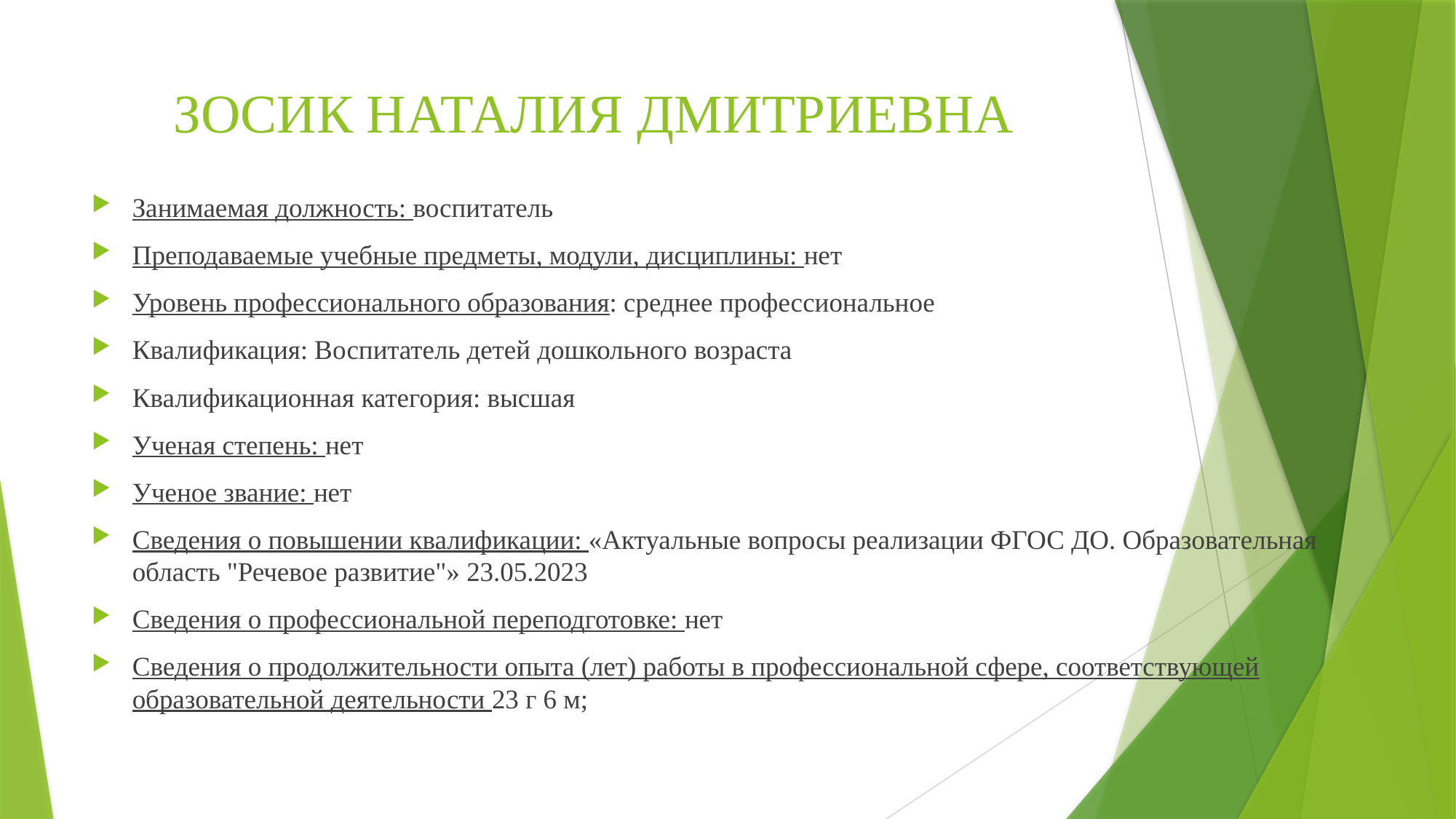

# ЗОСИК НАТАЛИЯ ДМИТРИЕВНА
Занимаемая должность: воспитатель
Преподаваемые учебные предметы, модули, дисциплины: нет
Уровень профессионального образования: среднее профессиональное
Квалификация: Воспитатель детей дошкольного возраста
Квалификационная категория: высшая
Ученая степень: нет
Ученое звание: нет
Сведения о повышении квалификации: «Актуальные вопросы реализации ФГОС ДО. Образовательная область "Речевое развитие"» 23.05.2023
Сведения о профессиональной переподготовке: нет
Сведения о продолжительности опыта (лет) работы в профессиональной сфере, соответствующей образовательной деятельности 23 г 6 м;